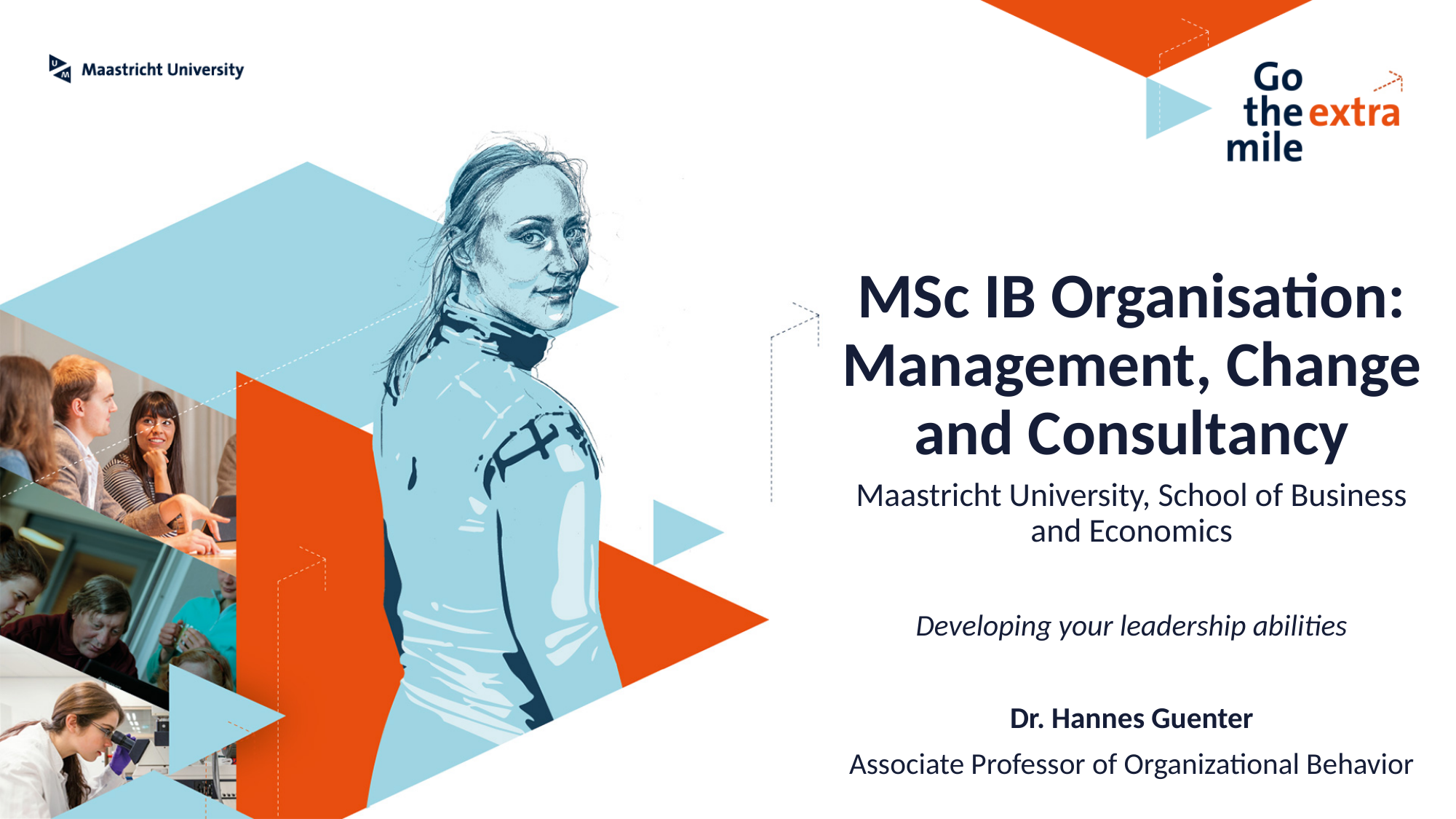

# MSc IB Organisation: Management, Change and Consultancy
Maastricht University, School of Business and Economics
Developing your leadership abilities

Dr. Hannes Guenter
Associate Professor of Organizational Behavior